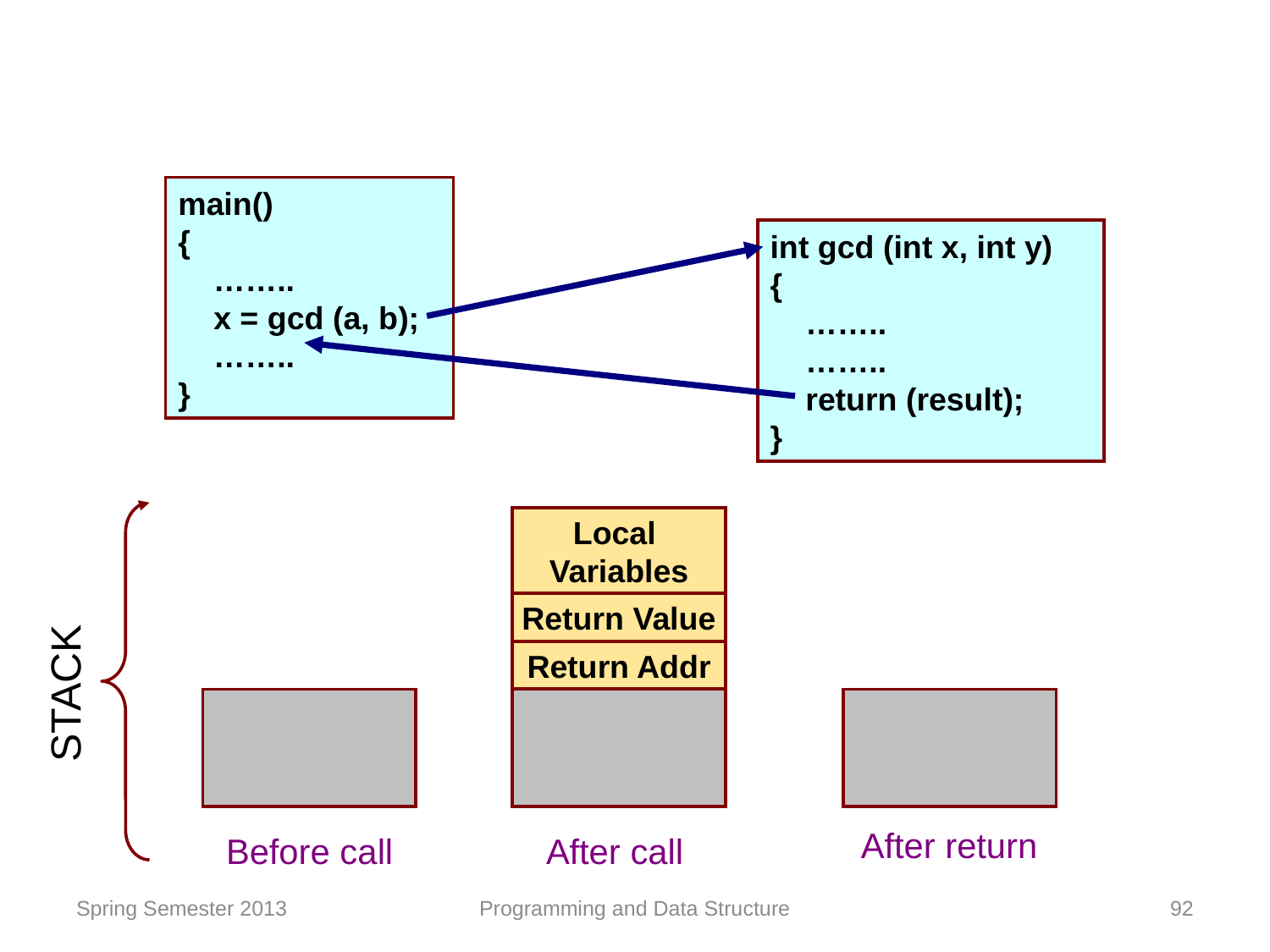

#
main()
{
    ……..
    x = gcd (a, b);
    ……..
}
int gcd (int x, int y)
{
    ……..
    ……..
    return (result);
}

Local
Variables
STACK
Return Value
Return Addr

After return
Before call
After call
Spring Semester 2013
Programming and Data Structure
92